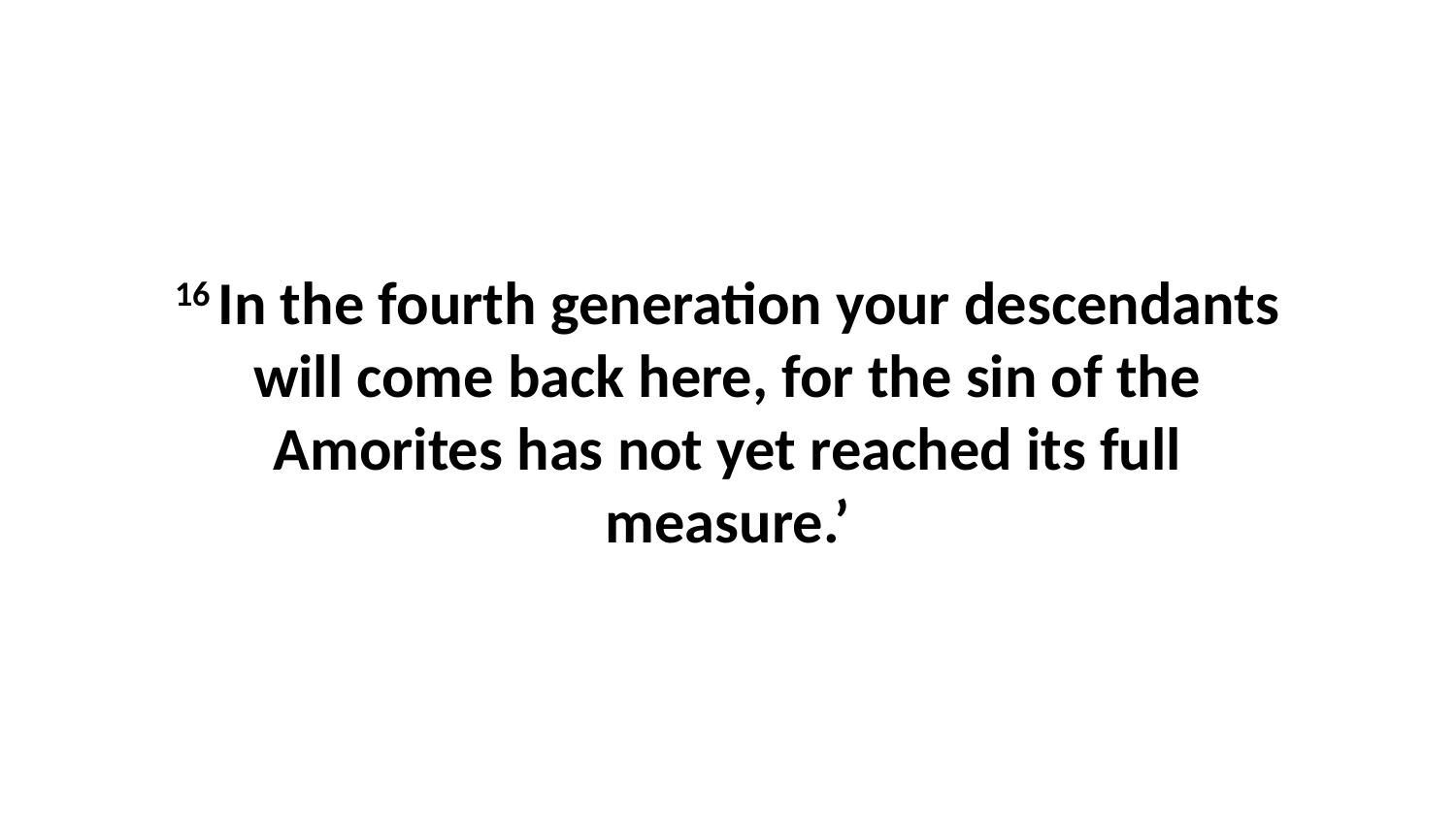

16 In the fourth generation your descendants will come back here, for the sin of the Amorites has not yet reached its full measure.’